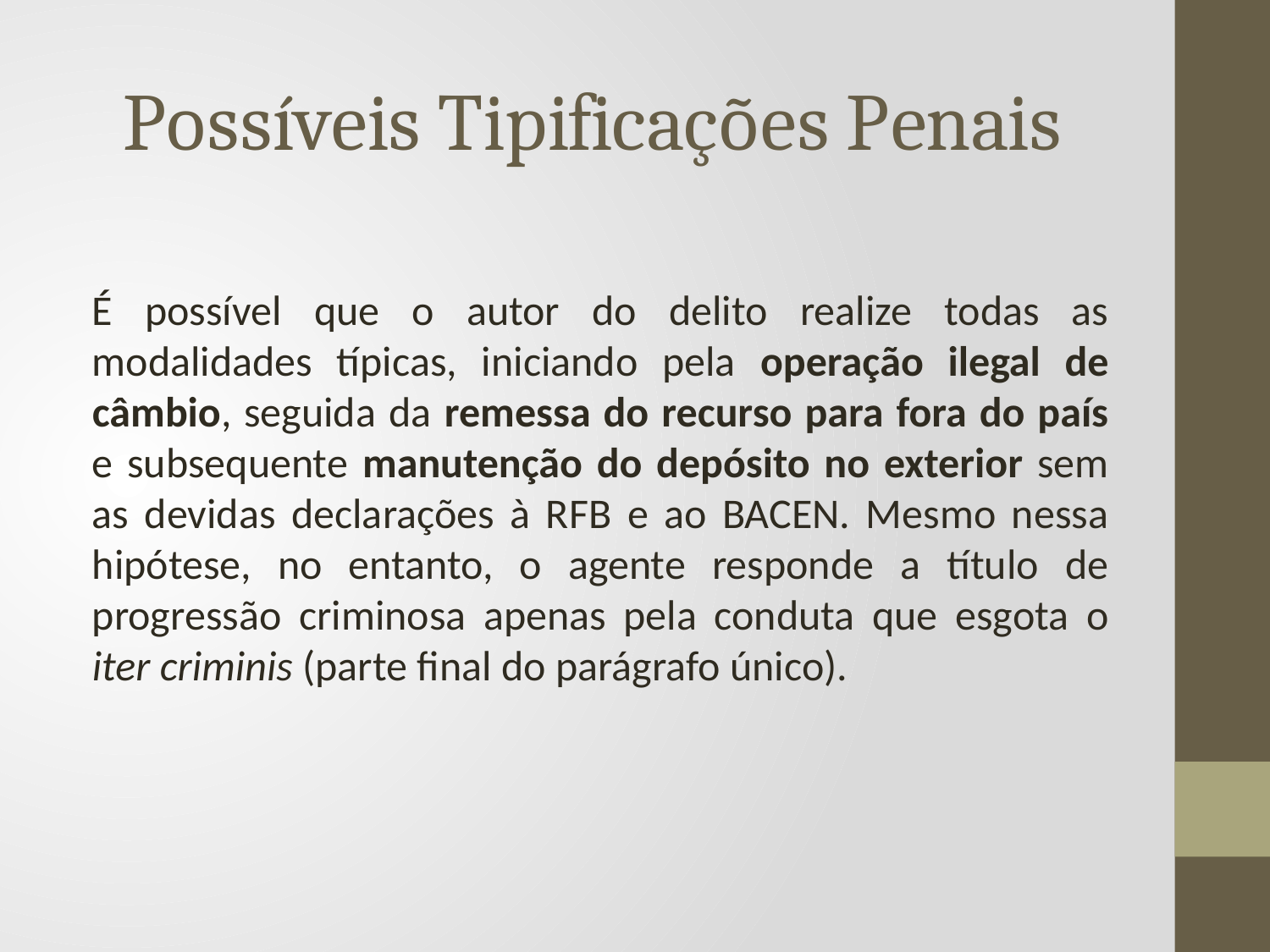

# Possíveis Tipificações Penais

É possível que o autor do delito realize todas as modalidades típicas, iniciando pela operação ilegal de câmbio, seguida da remessa do recurso para fora do país e subsequente manutenção do depósito no exterior sem as devidas declarações à RFB e ao BACEN. Mesmo nessa hipótese, no entanto, o agente responde a título de progressão criminosa apenas pela conduta que esgota o iter criminis (parte final do parágrafo único).